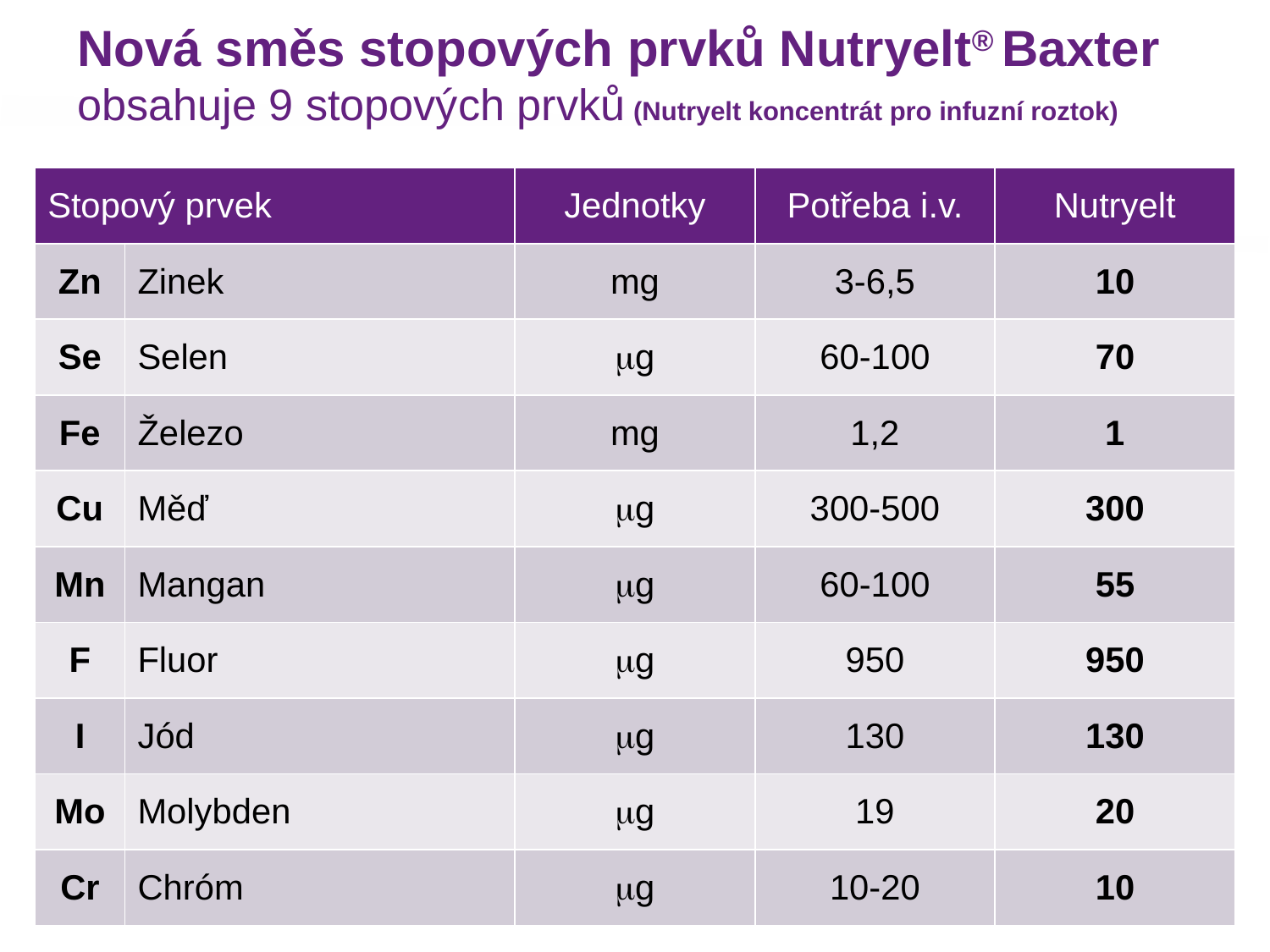

# Nová směs stopových prvků Nutryelt® Baxter obsahuje 9 stopových prvků (Nutryelt koncentrát pro infuzní roztok)

| Stopový prvek |  | Jednotky | Potřeba i.v. | Nutryelt |
| --- | --- | --- | --- | --- |
| Zn | Zinek | mg | 3-6,5 | 10 |
| Se | Selen | μg | 60-100 | 70 |
| Fe | Železo | mg | 1,2 | 1 |
| Cu | Měď | μg | 300-500 | 300 |
| Mn | Mangan | μg | 60-100 | 55 |
| F | Fluor | μg | 950 | 950 |
| I | Jód | μg | 130 | 130 |
| Mo | Molybden | μg | 19 | 20 |
| Cr | Chróm | μg | 10-20 | 10 |